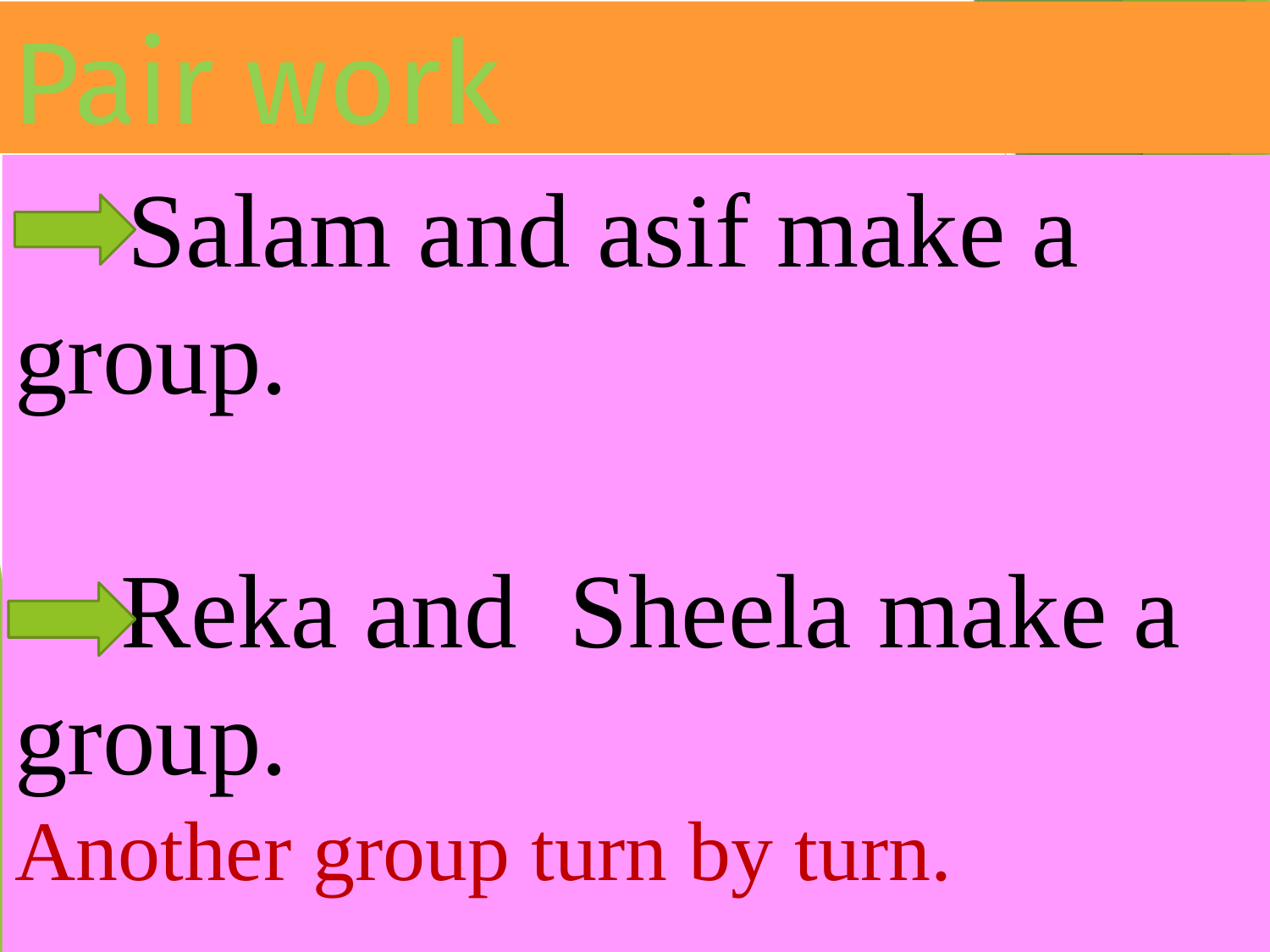

Pair work
    Salam and asif make a group.

    Reka and  Sheela make a group.
Another group turn by turn.